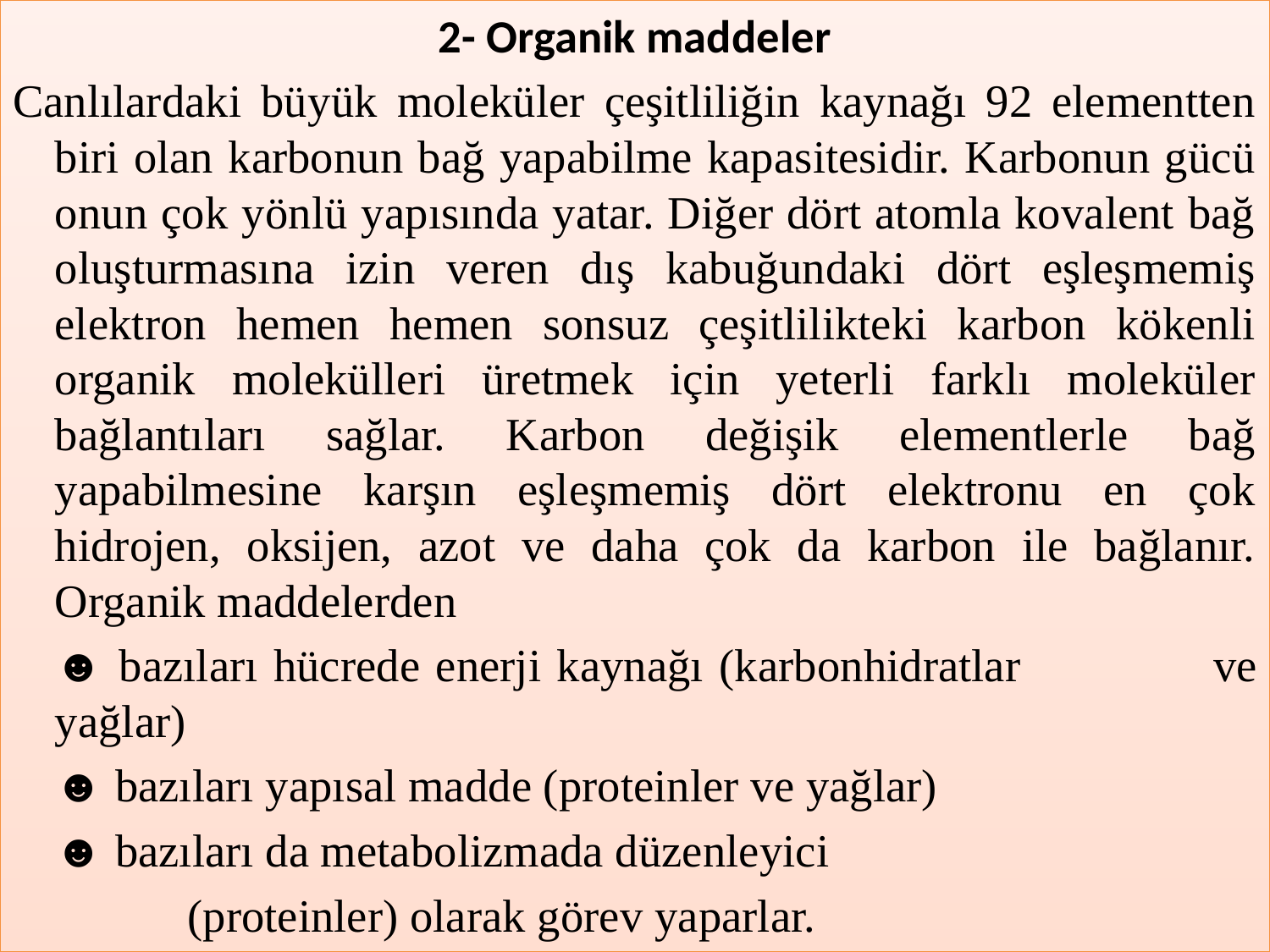

2- Organik maddeler
Canlılardaki büyük moleküler çeşitliliğin kaynağı 92 elementten biri olan karbonun bağ yapabilme kapasitesidir. Karbonun gücü onun çok yönlü yapısında yatar. Diğer dört atomla kovalent bağ oluşturmasına izin veren dış kabuğundaki dört eşleşmemiş elektron hemen hemen sonsuz çeşitlilikteki karbon kökenli organik molekülleri üretmek için yeterli farklı moleküler bağlantıları sağlar. Karbon değişik elementlerle bağ yapabilmesine karşın eşleşmemiş dört elektronu en çok hidrojen, oksijen, azot ve daha çok da karbon ile bağlanır. Organik maddelerden
		☻ bazıları hücrede enerji kaynağı (karbonhidratlar 	      ve yağlar)
		☻ bazıları yapısal madde (proteinler ve yağlar)
		☻ bazıları da metabolizmada düzenleyici
               (proteinler) olarak görev yaparlar.